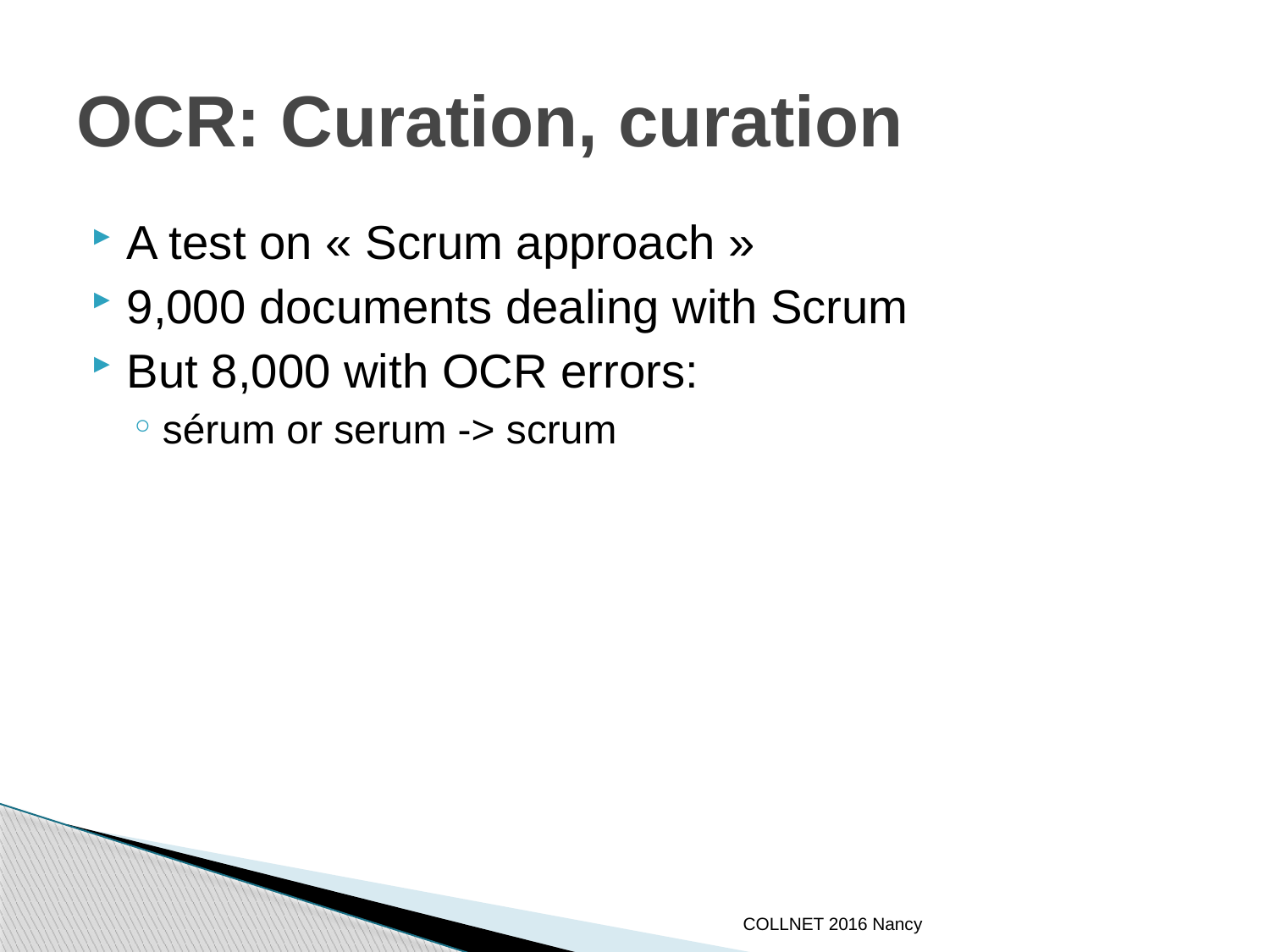

# OCR: Curation, curation
A test on « Scrum approach »
9,000 documents dealing with Scrum
But 8,000 with OCR errors:
sérum or serum -> scrum
COLLNET 2016 Nancy